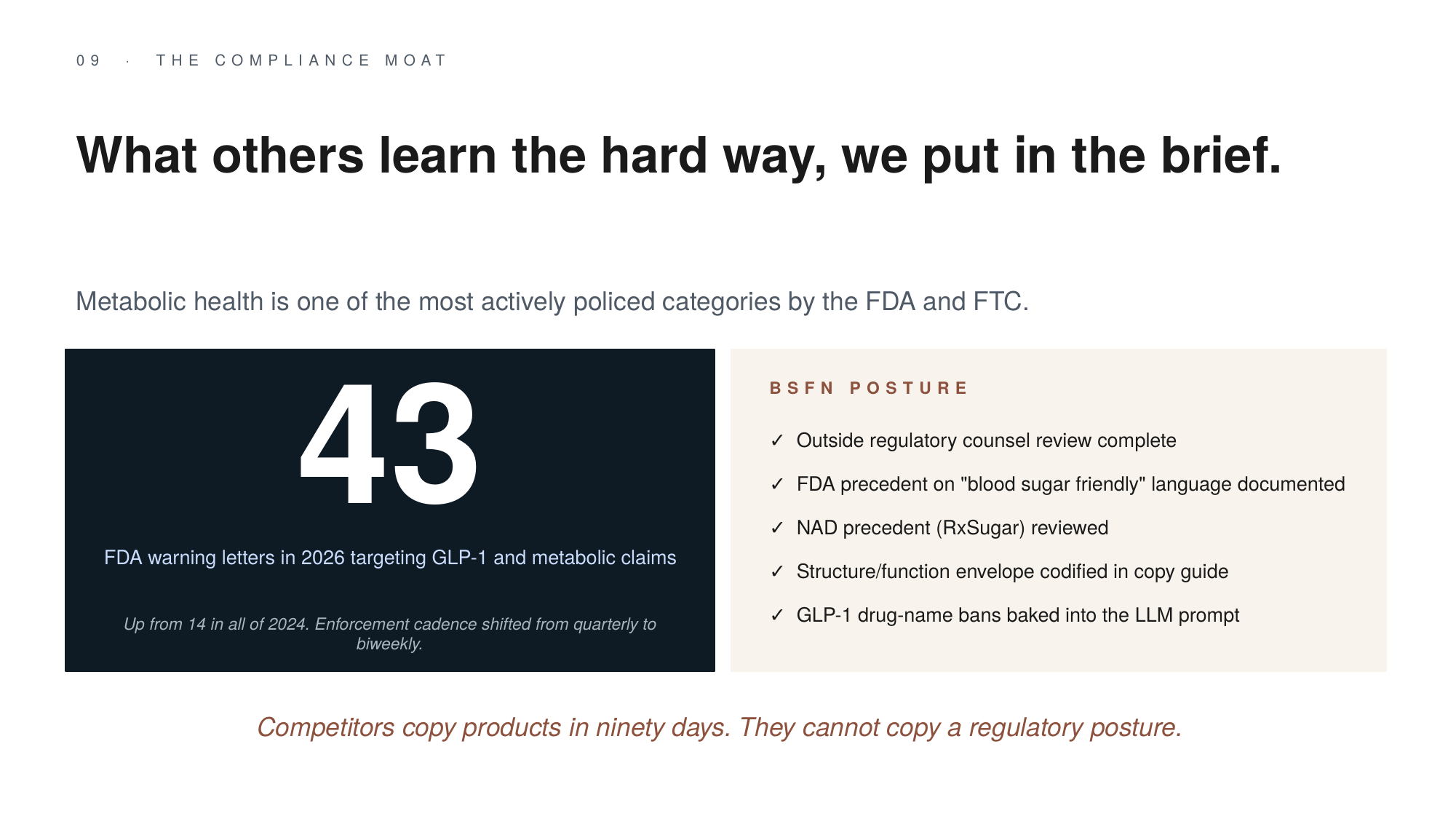

09  ·  THE COMPLIANCE MOAT
What others learn the hard way, we put in the brief.
Metabolic health is one of the most actively policed categories by the FDA and FTC.

43
BSFN POSTURE
✓  Outside regulatory counsel review complete
✓  FDA precedent on "blood sugar friendly" language documented
✓  NAD precedent (RxSugar) reviewed
FDA warning letters in 2026 targeting GLP-1 and metabolic claims
✓  Structure/function envelope codified in copy guide
✓  GLP-1 drug-name bans baked into the LLM prompt
Up from 14 in all of 2024. Enforcement cadence shifted from quarterly to biweekly.
Competitors copy products in ninety days. They cannot copy a regulatory posture.